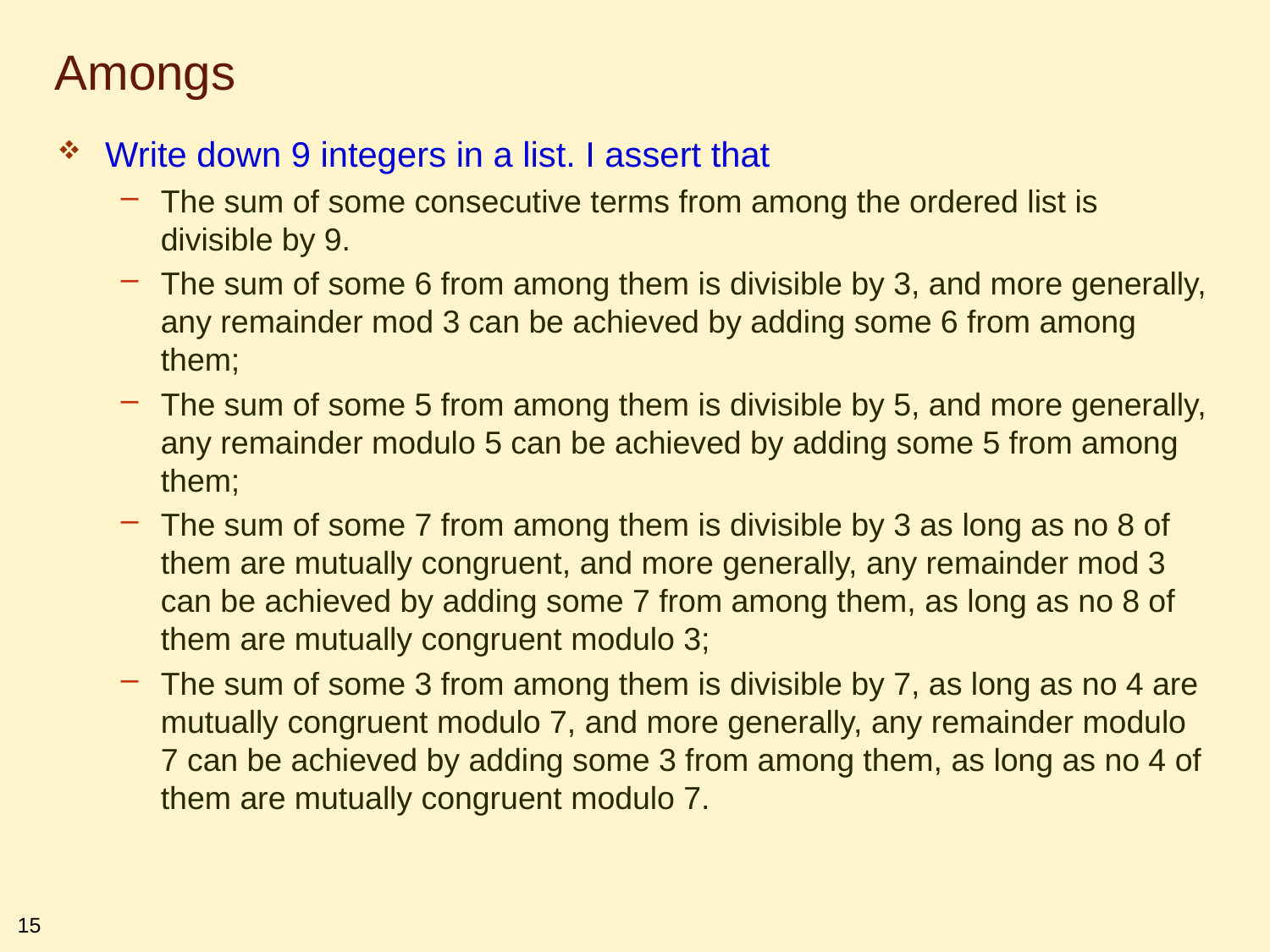

# Amongs
Write down 9 integers in a list. I assert that
The sum of some consecutive terms from among the ordered list is divisible by 9.
The sum of some 6 from among them is divisible by 3, and more generally, any remainder mod 3 can be achieved by adding some 6 from among them;
The sum of some 5 from among them is divisible by 5, and more generally, any remainder modulo 5 can be achieved by adding some 5 from among them;
The sum of some 7 from among them is divisible by 3 as long as no 8 of them are mutually congruent, and more generally, any remainder mod 3 can be achieved by adding some 7 from among them, as long as no 8 of them are mutually congruent modulo 3;
The sum of some 3 from among them is divisible by 7, as long as no 4 are mutually congruent modulo 7, and more generally, any remainder modulo 7 can be achieved by adding some 3 from among them, as long as no 4 of them are mutually congruent modulo 7.